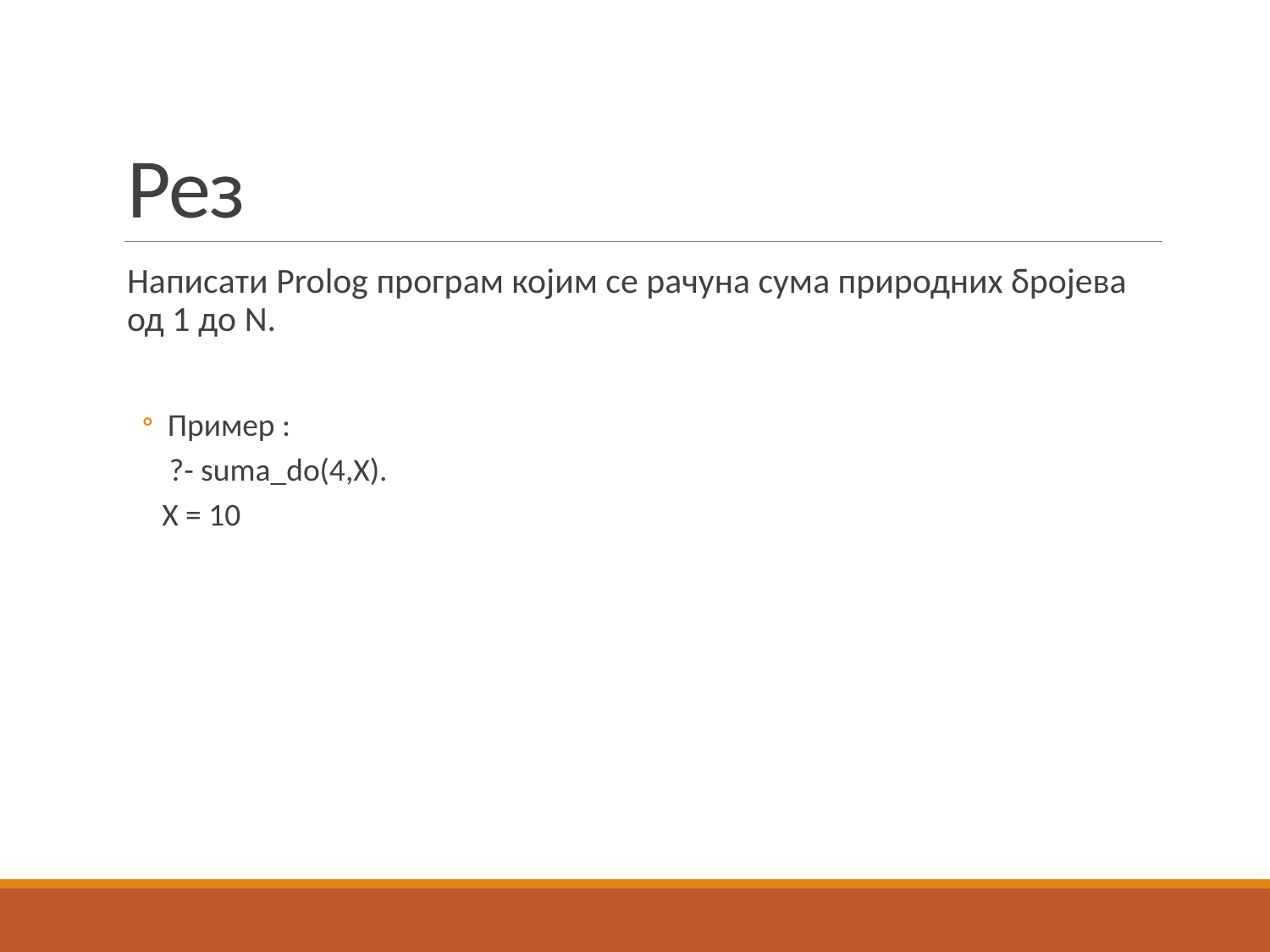

# Рез
Написати Prolog програм којим се рачуна сума природних бројева од 1 до N.

Пример :
 ?- suma_do(4,X).
X = 10